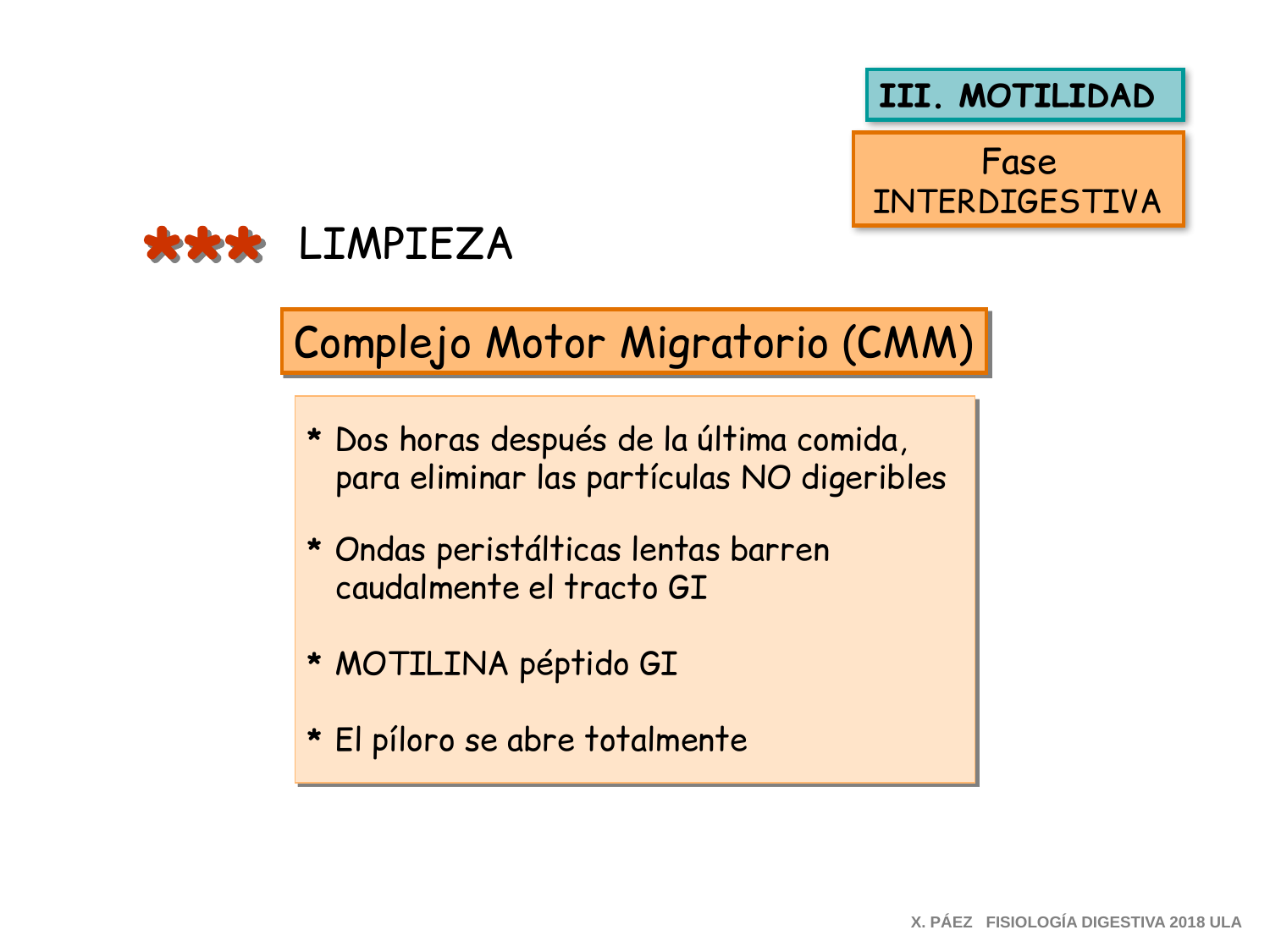

III. MOTILIDAD
Fase INTERDIGESTIVA
***
LIMPIEZA
Complejo Motor Migratorio (CMM)

* Dos horas después de la última comida,
   para eliminar las partículas NO digeribles

* Ondas peristálticas lentas barren
   caudalmente el tracto GI

* MOTILINA péptido GI

* El píloro se abre totalmente

X. PÁEZ   FISIOLOGÍA DIGESTIVA 2018 ULA